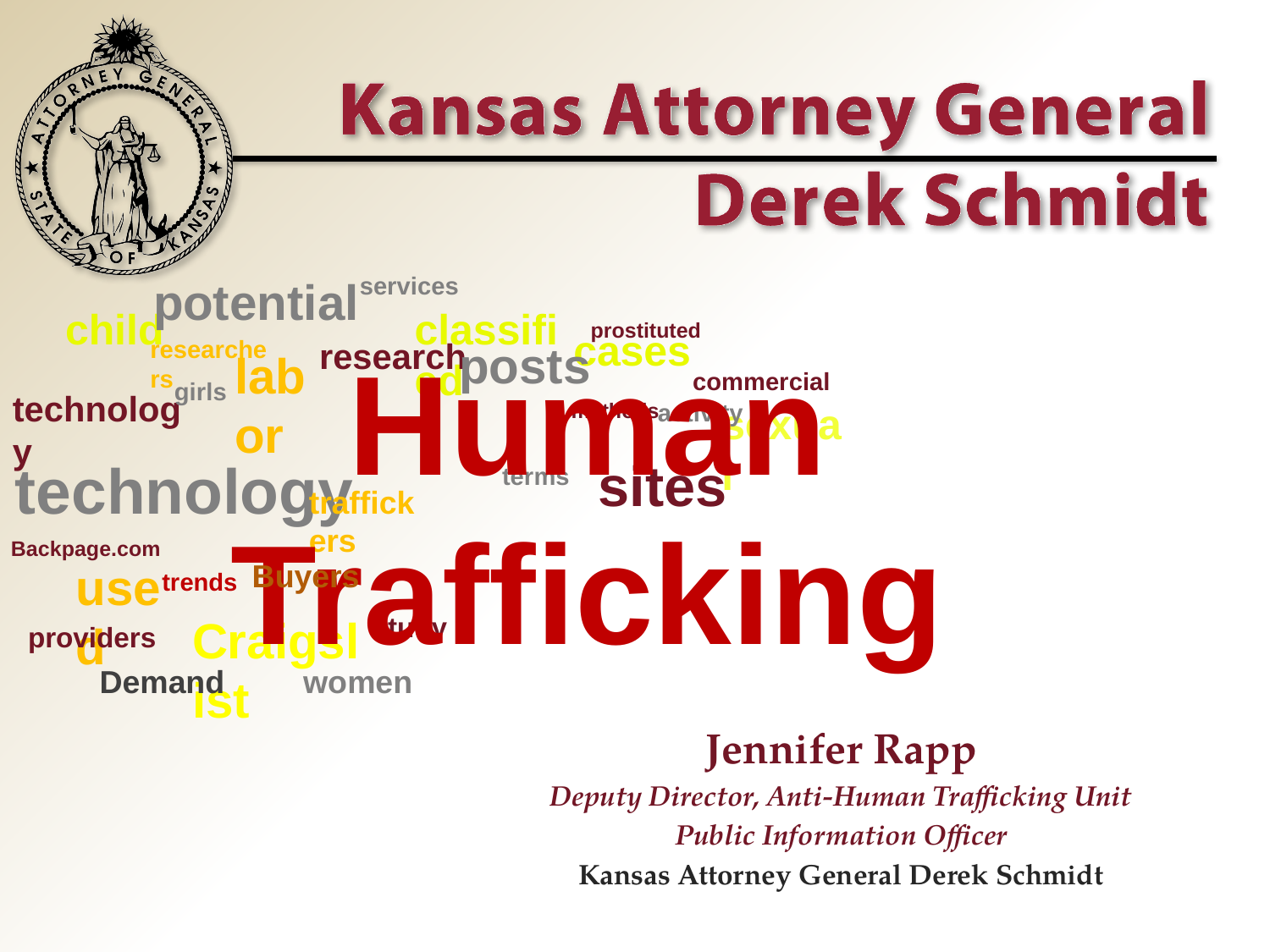

potential
services
child
classified
prostituted
cases
researchers
Human
Trafficking
research
posts
labor
commercial
girls
technology
sexual
methods
activity
technology
sites
terms
traffickers
#
Backpage.com
used
Buyers
trends

Jennifer Rapp
Deputy Director, Anti-Human Trafficking Unit
Public Information Officer
Kansas Attorney General Derek Schmidt

Craigslist
study
providers
Demand
women